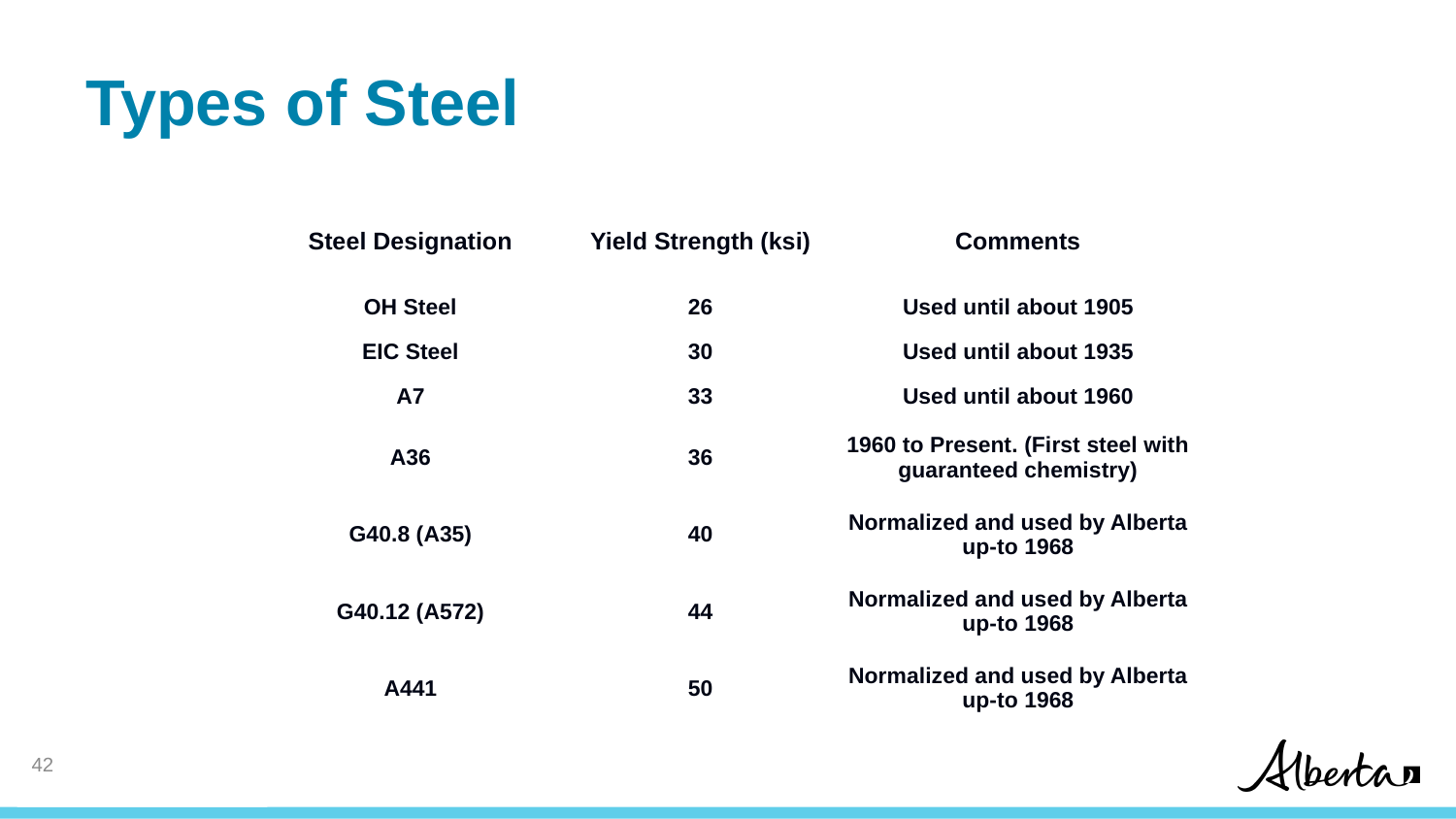

# Types of Steel

| Steel Designation | Yield Strength (ksi) | Comments |
| --- | --- | --- |
| OH Steel | 26 | Used until about 1905 |
| EIC Steel | 30 | Used until about 1935 |
| A7 | 33 | Used until about 1960 |
| A36 | 36 | 1960 to Present. (First steel with guaranteed chemistry) |
| G40.8 (A35) | 40 | Normalized and used by Alberta up-to 1968 |
| G40.12 (A572) | 44 | Normalized and used by Alberta up-to 1968 |
| A441 | 50 | Normalized and used by Alberta up-to 1968 |
42